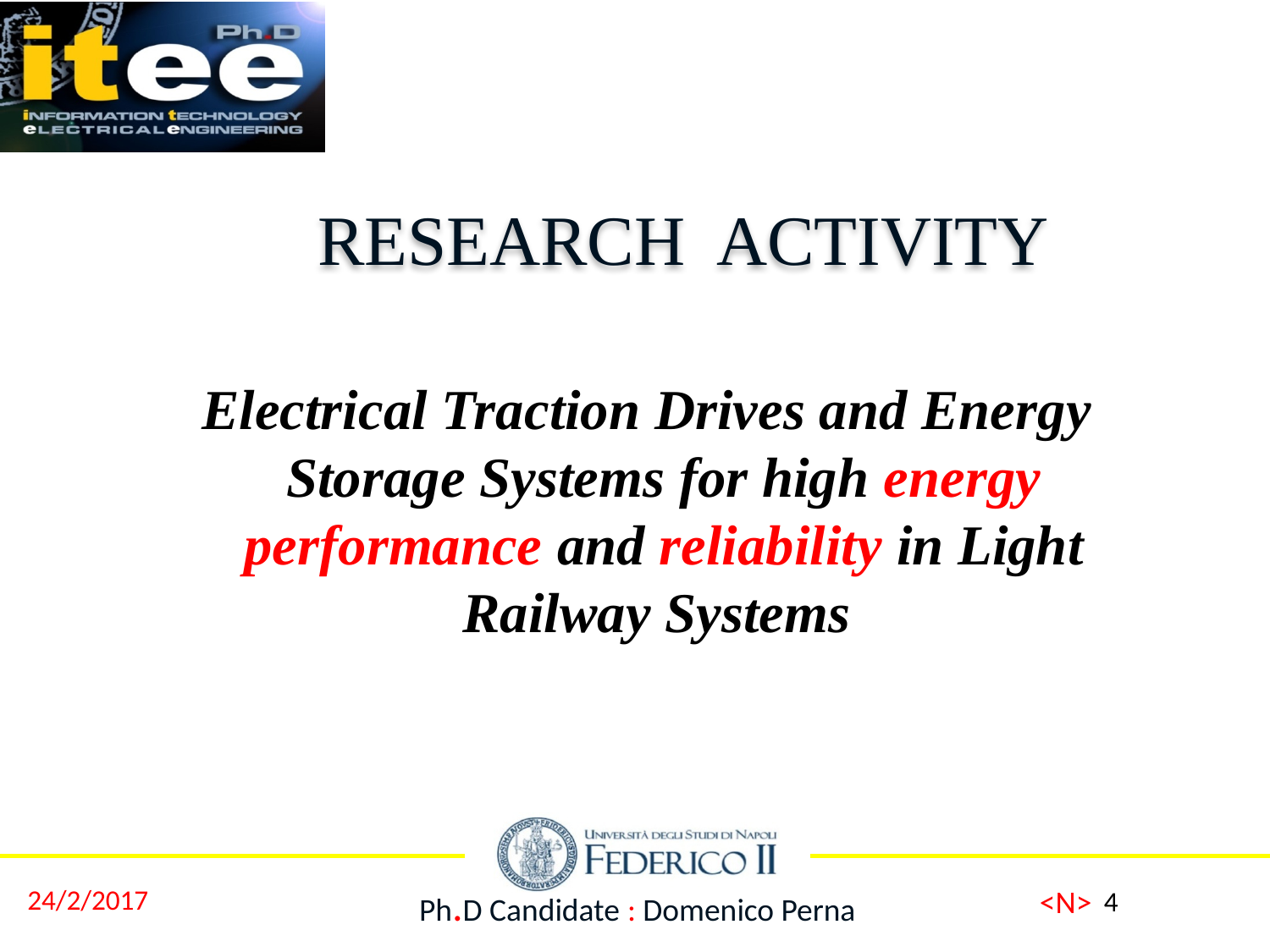

RESEARCH  ACTIVITY

 Electrical Traction Drives and Energy Storage Systems for high energy performance and reliability in Light Railway Systems
4